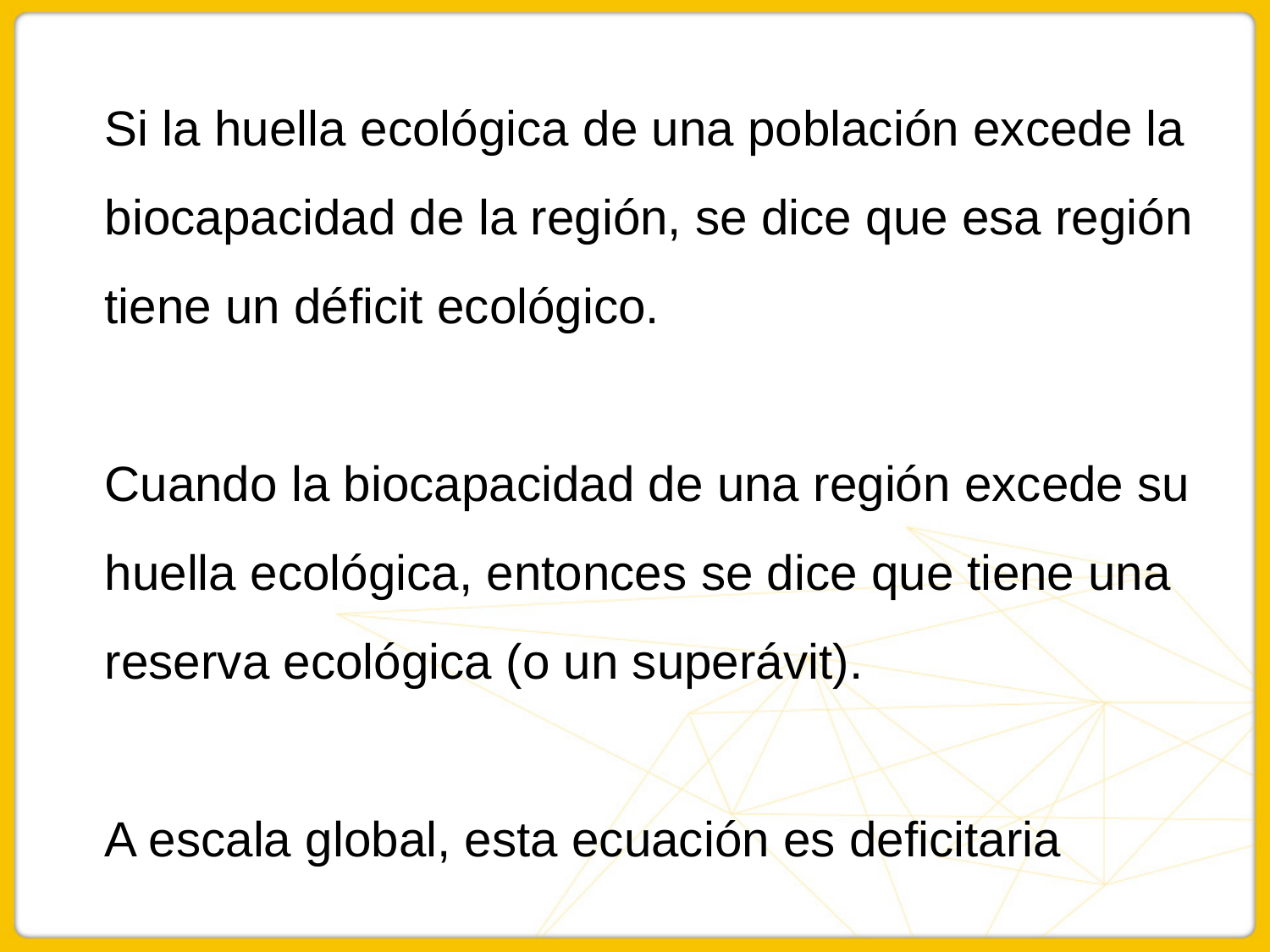

# . Si la huella ecológica de una población excede la biocapacidad de la región, se dice que esa región tiene un déficit ecológico. Cuando la biocapacidad de una región excede su huella ecológica, entonces se dice que tiene una reserva ecológica (o un superávit). A escala global, esta ecuación es deficitaria